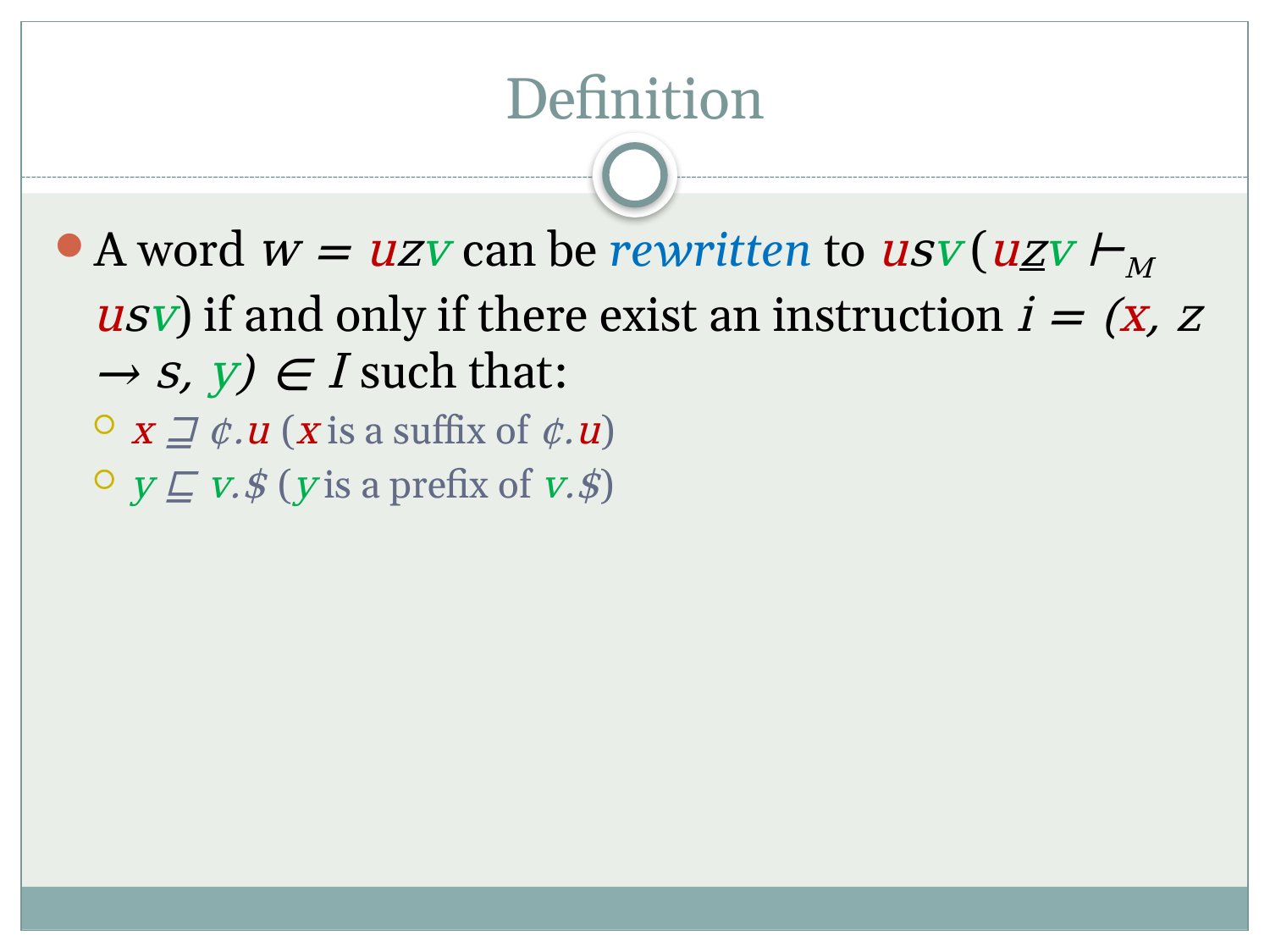

# Definition
A word w = uzv can be rewritten to usv (uzv ⊢M usv) if and only if there exist an instruction i = (x, z → s, y) ∊ I such that:
x ⊒ ¢.u (x is a suffix of ¢.u)
y ⊑ v.$ (y is a prefix of v.$)